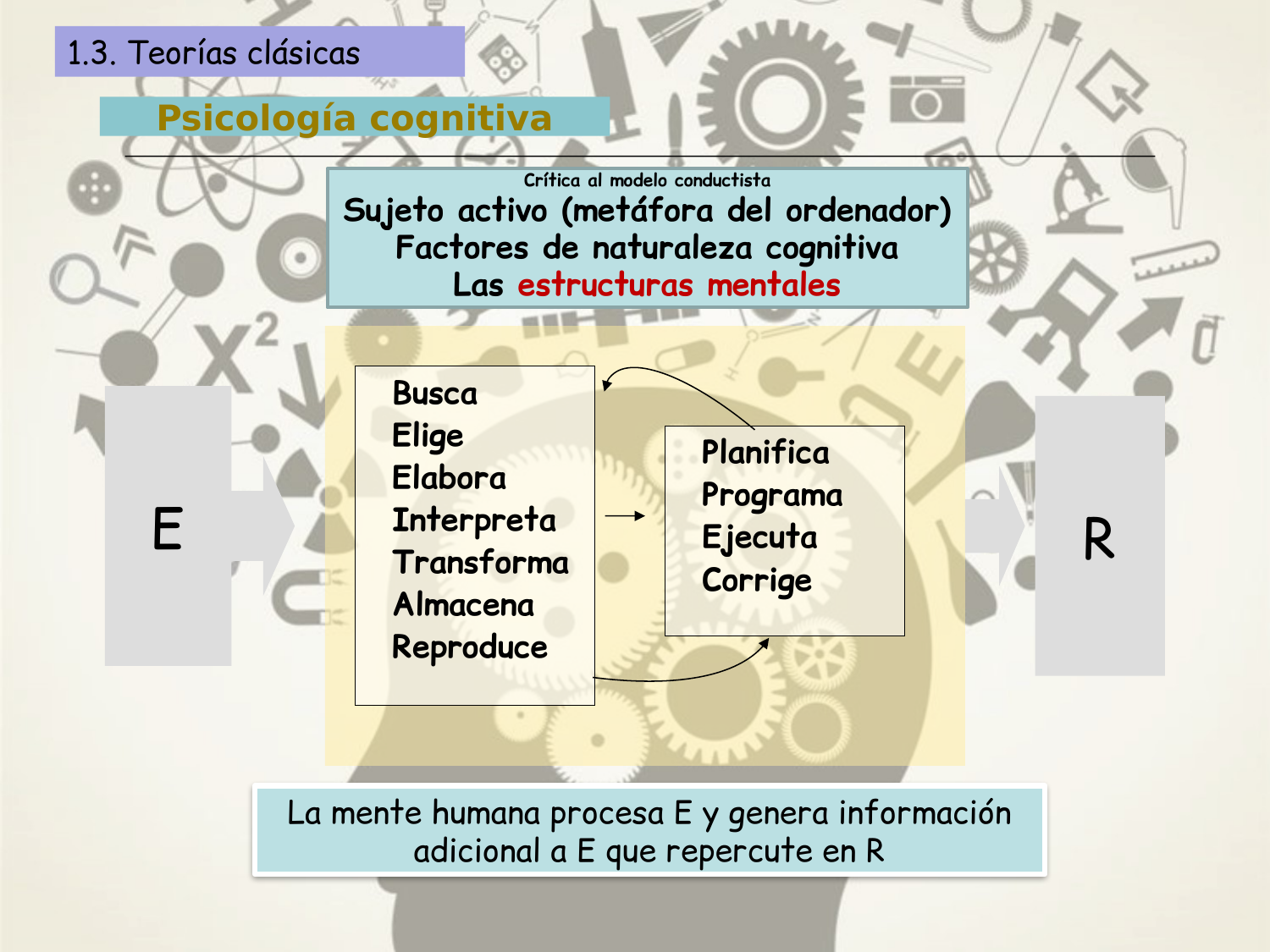

1.3. Teorías clásicas
# Psicología cognitiva

Crítica al modelo conductista
Sujeto activo (metáfora del ordenador)
Factores de naturaleza cognitiva
Las estructuras mentales

Busca
Elige
Elabora
Interpreta
Transforma
Almacena
Reproduce
E

R
Planifica
Programa
Ejecuta
Corrige

La mente humana procesa E y genera información adicional a E que repercute en R